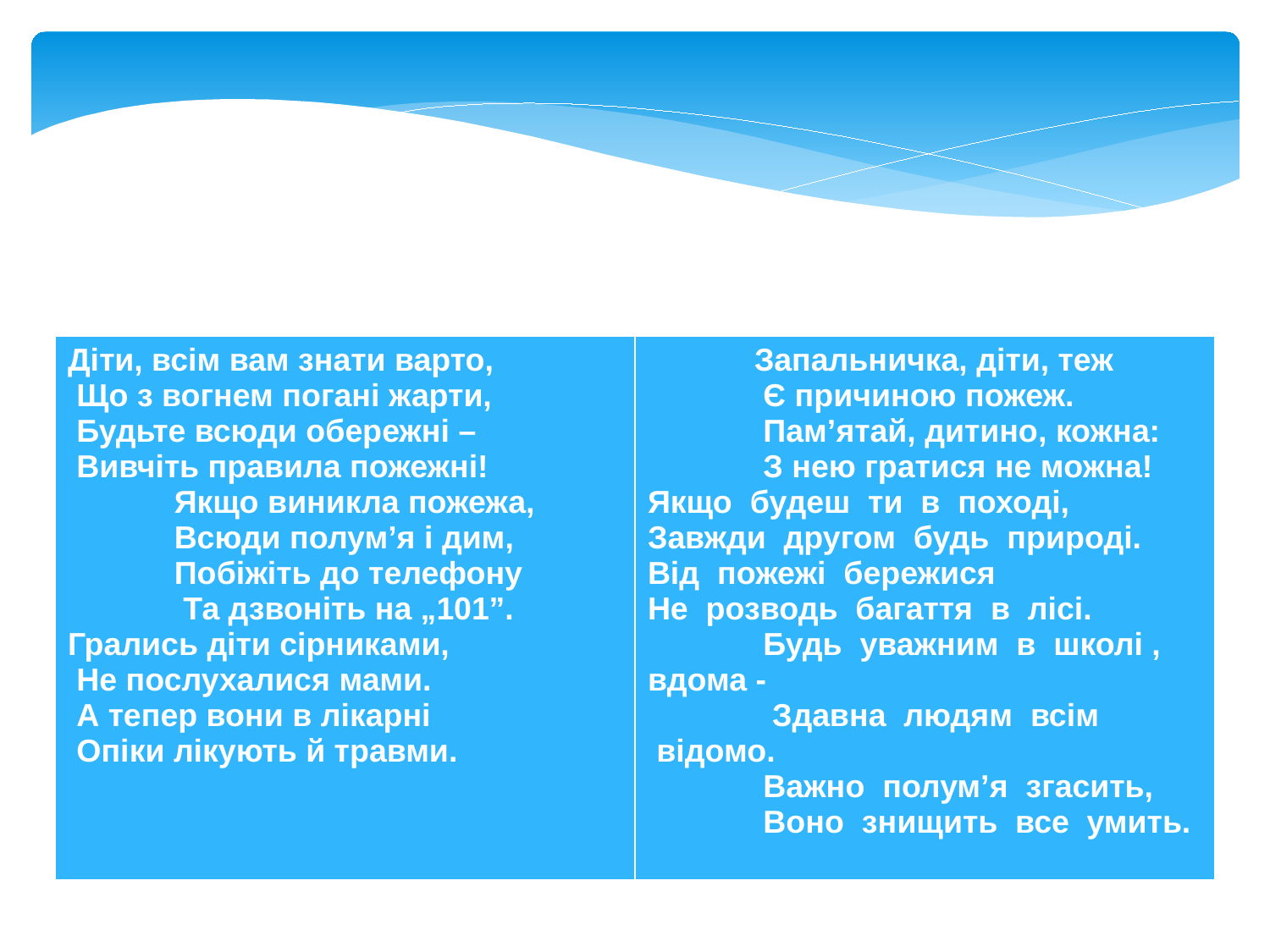

| Діти, всім вам знати варто,  Що з вогнем погані жарти,  Будьте всюди обережні –   Вивчіть правила пожежні!             Якщо виникла пожежа,              Всюди полум’я і дим,             Побіжіть до телефону              Та дзвоніть на „101”. Грались діти сірниками,  Не послухалися мами.  А тепер вони в лікарні  Опіки лікують й травми. | Запальничка, діти, теж              Є причиною пожеж.              Пам’ятай, дитино, кожна:              З нею гратися не можна! Якщо  будеш  ти  в  поході, Завжди  другом  будь  природі. Від  пожежі  бережися Не  розводь  багаття  в  лісі.              Будь  уважним  в  школі , вдома -               Здавна  людям  всім  відомо.              Важно  полум’я  згасить,              Воно  знищить  все  умить. |
| --- | --- |